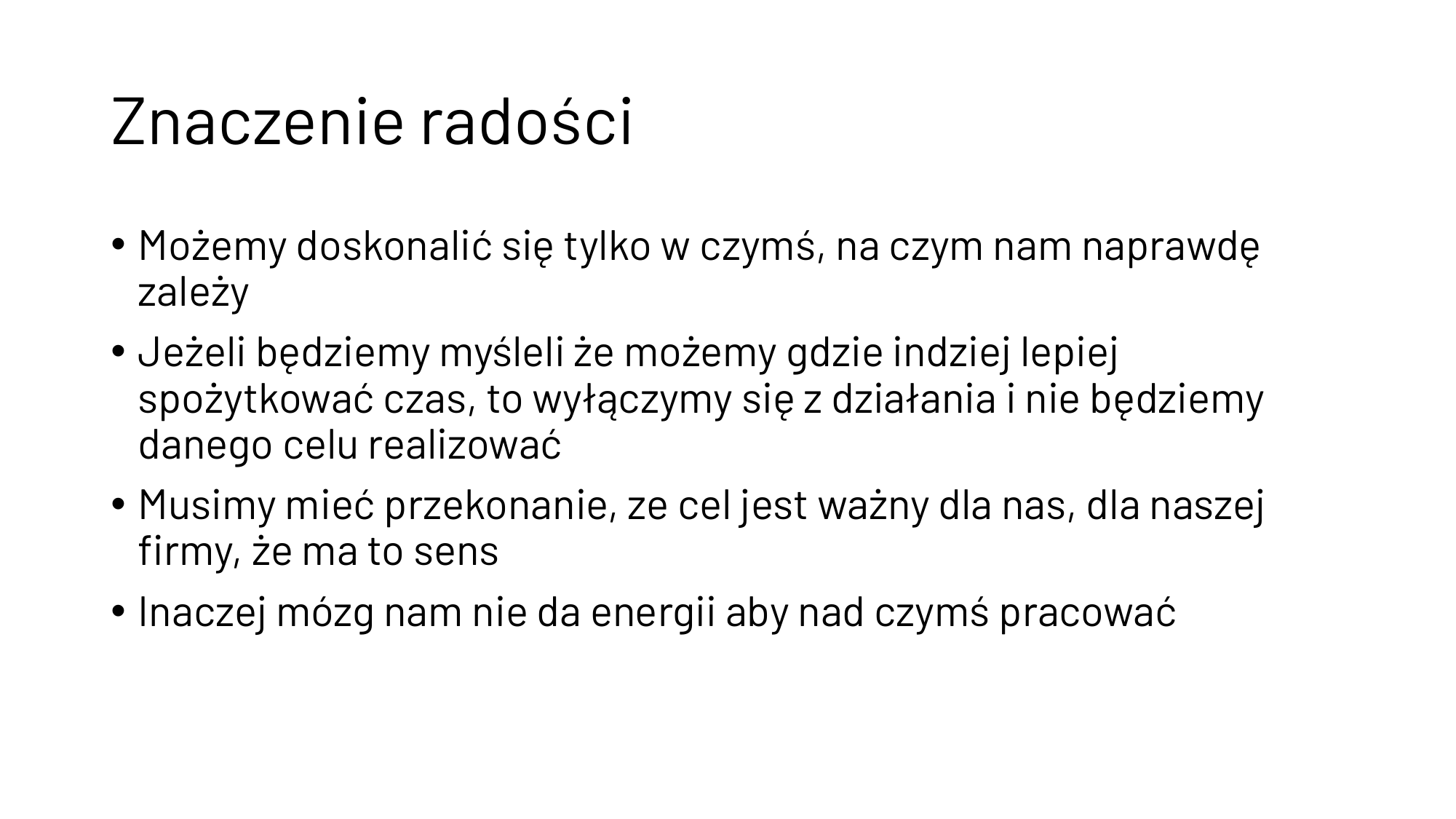

# Znaczenie radości
Możemy doskonalić się tylko w czymś, na czym nam naprawdę zależy
Jeżeli będziemy myśleli że możemy gdzie indziej lepiej spożytkować czas, to wyłączymy się z działania i nie będziemy danego celu realizować
Musimy mieć przekonanie, ze cel jest ważny dla nas, dla naszej firmy, że ma to sens
Inaczej mózg nam nie da energii aby nad czymś pracować